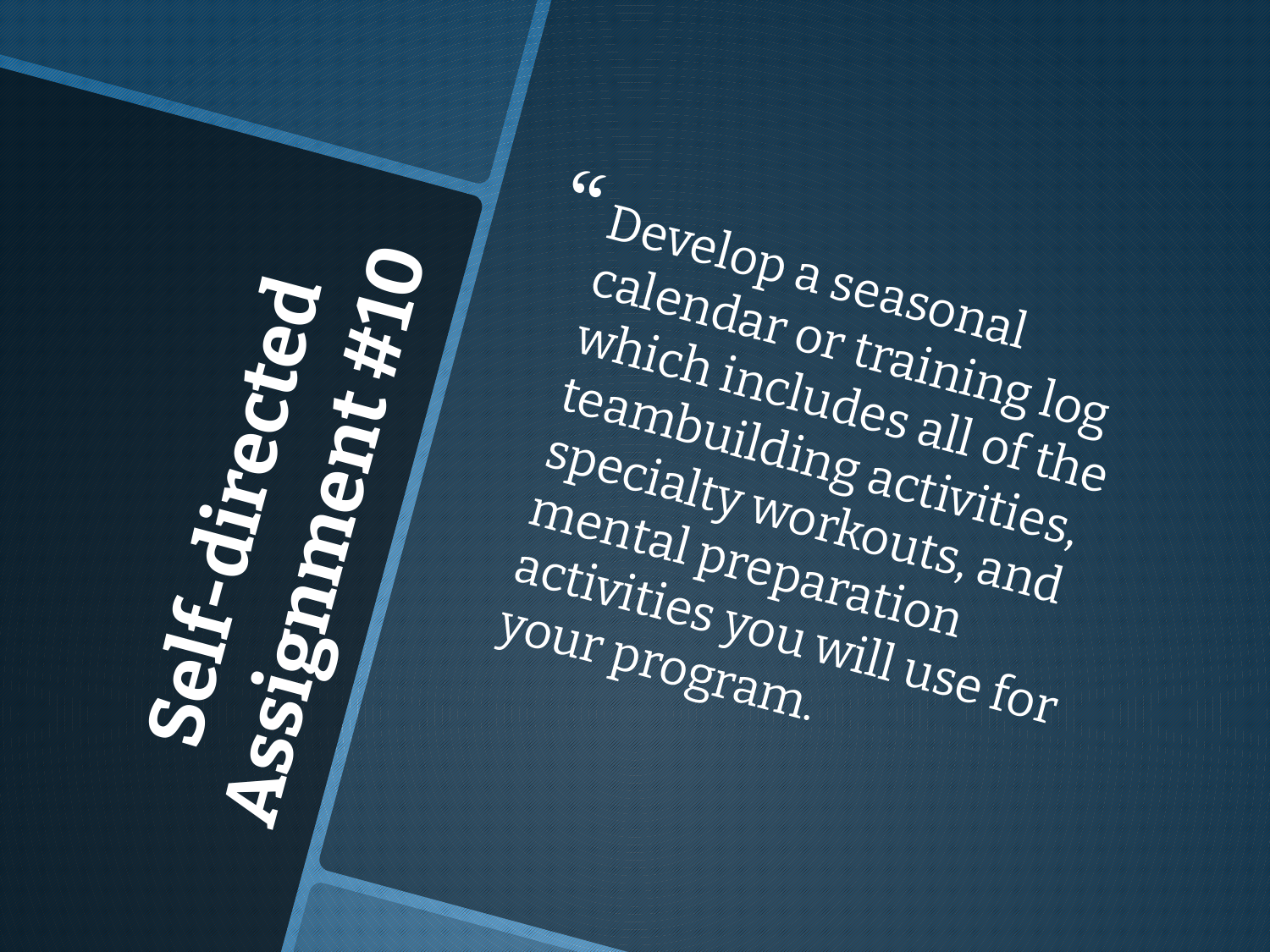

Develop a seasonal calendar or training log which includes all of the teambuilding activities, specialty workouts, and mental preparation activities you will use for your program.
# Self-directed Assignment #10